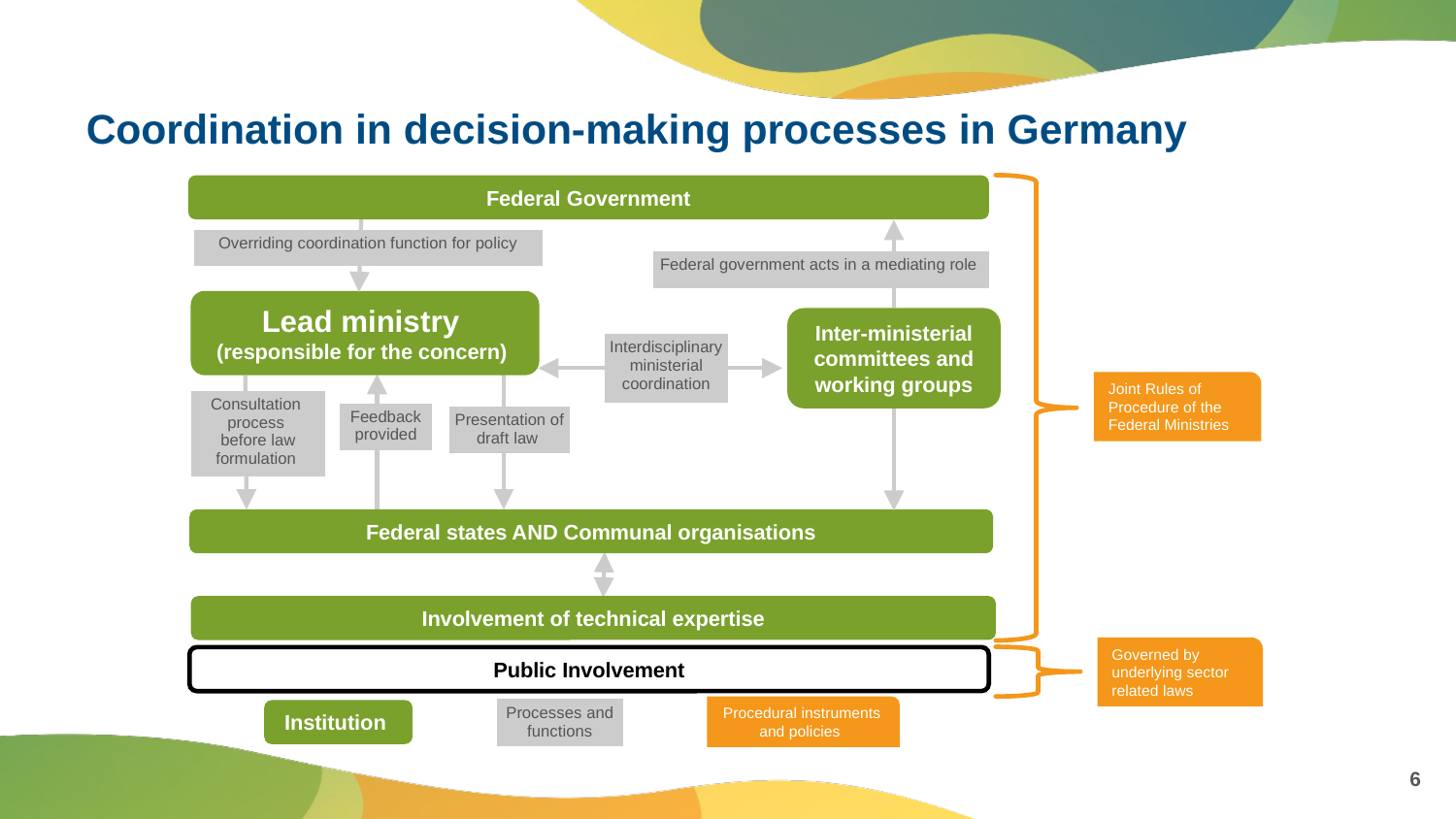

# Coordination in decision-making processes in Germany
Federal Government

| Overriding coordination function for policy |
| --- |

| Federal government acts in a mediating role |
| --- |
Lead ministry
(responsible for the concern)
Inter-ministerial committees and working groups
| Interdisciplinary ministerial coordination |
| --- |
Joint Rules of Procedure of the Federal Ministries
| Consultation process before law formulation |
| --- |
| Feedback provided |
| --- |
| Presentation of draft law |
| --- |
Federal states AND Communal organisations

Involvement of technical expertise
Governed by underlying sector related laws
Public Involvement

Procedural instruments and policies
| Processes and functions |
| --- |
Institution
6